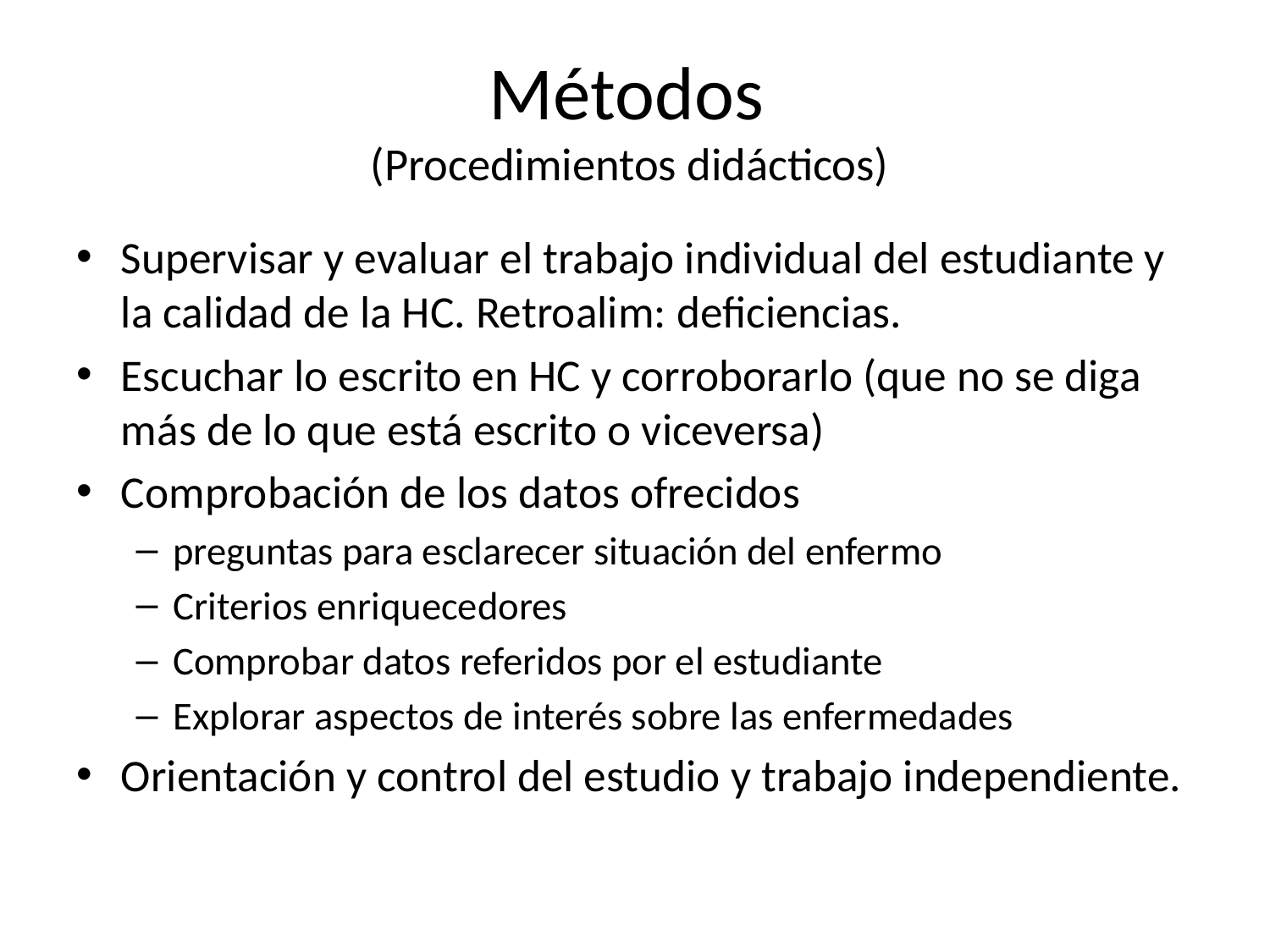

# Métodos (Procedimientos didácticos)
Supervisar y evaluar el trabajo individual del estudiante y la calidad de la HC. Retroalim: deficiencias.
Escuchar lo escrito en HC y corroborarlo (que no se diga más de lo que está escrito o viceversa)
Comprobación de los datos ofrecidos
preguntas para esclarecer situación del enfermo
Criterios enriquecedores
Comprobar datos referidos por el estudiante
Explorar aspectos de interés sobre las enfermedades
Orientación y control del estudio y trabajo independiente.